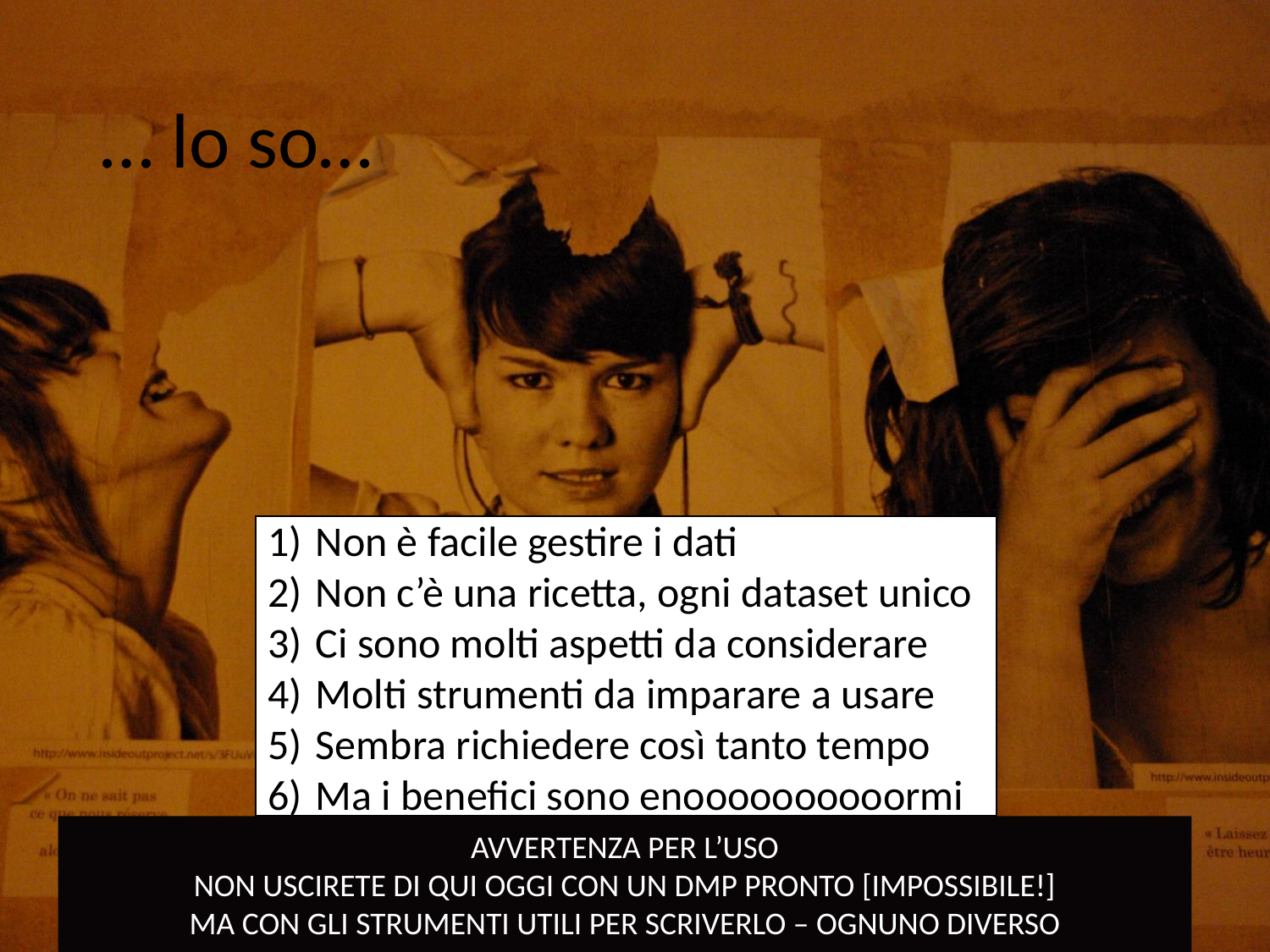

# … lo so…
Non è facile gestire i dati
Non c’è una ricetta, ogni dataset unico
Ci sono molti aspetti da considerare
Molti strumenti da imparare a usare
Sembra richiedere così tanto tempo
Ma i benefici sono enoooooooooormi
AVVERTENZA PER L’USO
NON USCIRETE DI QUI OGGI CON UN DMP PRONTO [IMPOSSIBILE!]
MA CON GLI STRUMENTI UTILI PER SCRIVERLO – OGNUNO DIVERSO